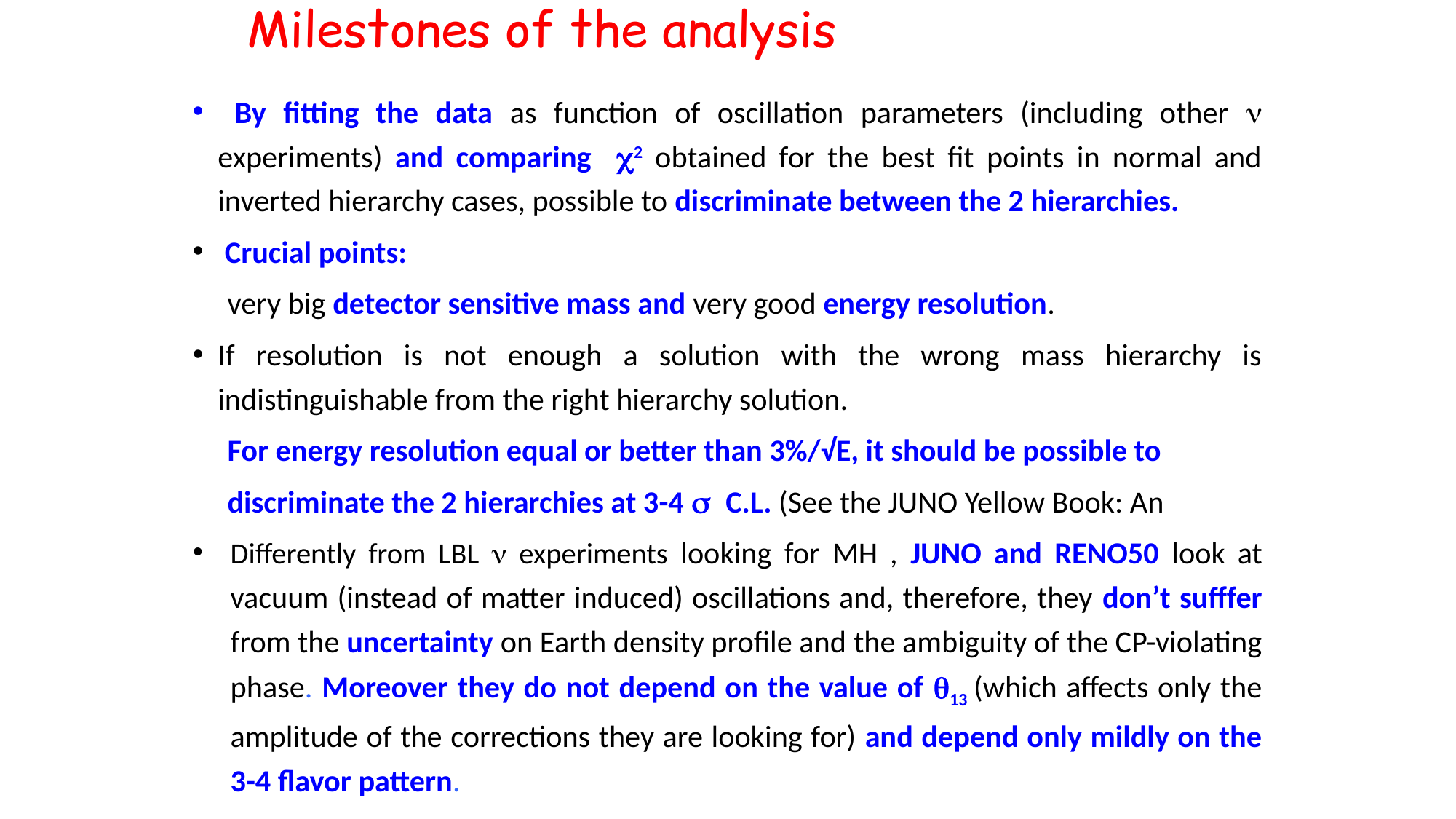

# Milestones of the analysis
 By fitting the data as function of oscillation parameters (including other ν experiments) and comparing  χ2 obtained for the best fit points in normal and inverted hierarchy cases, possible to discriminate between the 2 hierarchies.
 Crucial points:
     very big detector sensitive mass and very good energy resolution.
If resolution is not enough a solution with the wrong mass hierarchy is indistinguishable from the right hierarchy solution.
     For energy resolution equal or better than 3%/√E, it should be possible to
     discriminate the 2 hierarchies at 3-4 σ C.L. (See the JUNO Yellow Book: An
Differently from LBL ν experiments looking for MH , JUNO and RENO50 look at vacuum (instead of matter induced) oscillations and, therefore, they don’t sufffer from the uncertainty on Earth density profile and the ambiguity of the CP-violating phase. Moreover they do not depend on the value of θ13 (which affects only the amplitude of the corrections they are looking for) and depend only mildly on the 3-4 flavor pattern.